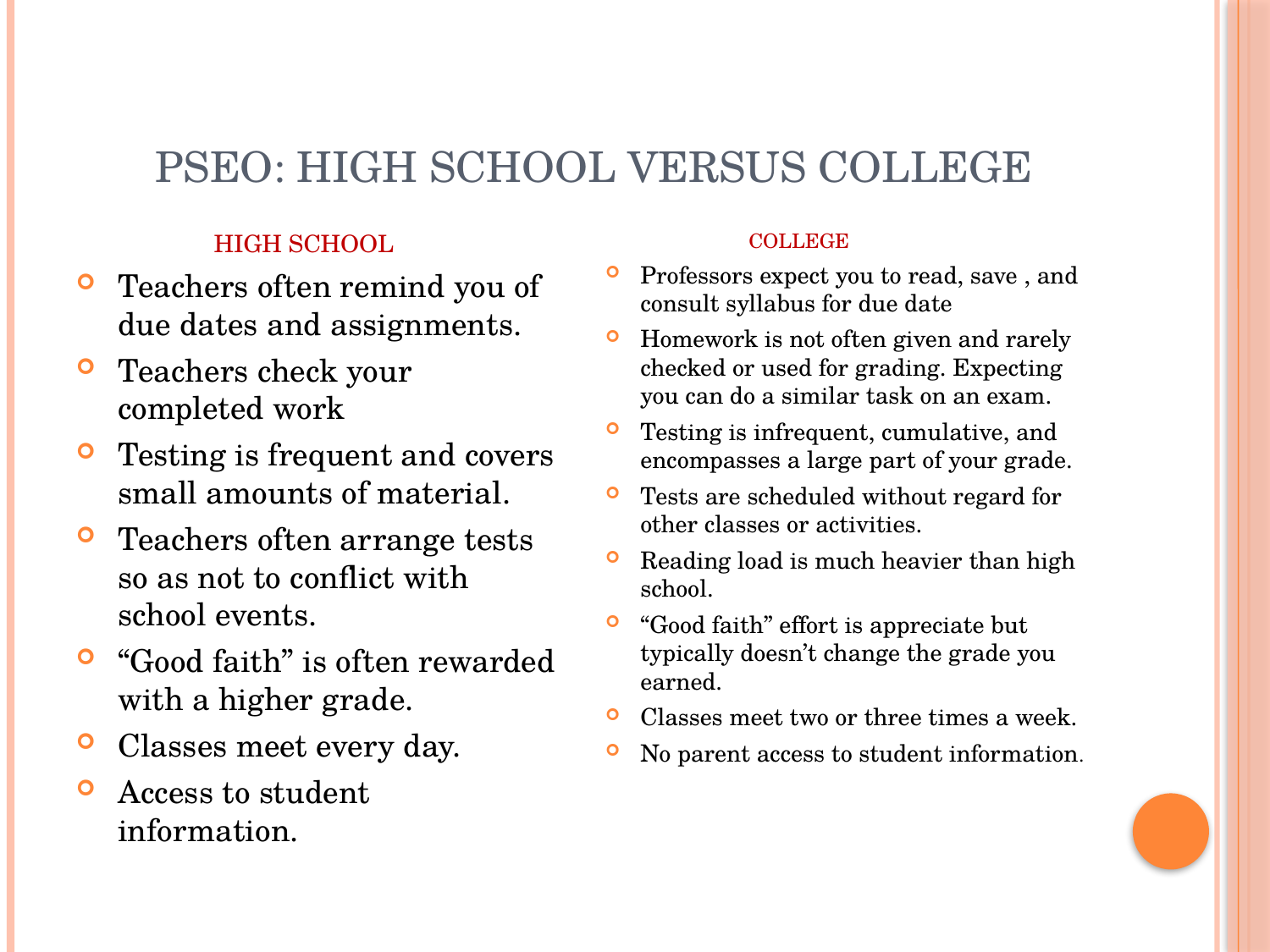

# PSEO: High School versus College
                     HIGH SCHOOL
Teachers often remind you of due dates and assignments.
Teachers check your completed work
Testing is frequent and covers small amounts of material.
Teachers often arrange tests so as not to conflict with school events.
“Good faith” is often rewarded with a higher grade.
Classes meet every day.
Access to student information.
                          COLLEGE
Professors expect you to read, save , and consult syllabus for due date
Homework is not often given and rarely checked or used for grading. Expecting you can do a similar task on an exam.
Testing is infrequent, cumulative, and encompasses a large part of your grade.
Tests are scheduled without regard for other classes or activities.
Reading load is much heavier than high school.
“Good faith” effort is appreciate but typically doesn’t change the grade you earned.
Classes meet two or three times a week.
No parent access to student information.